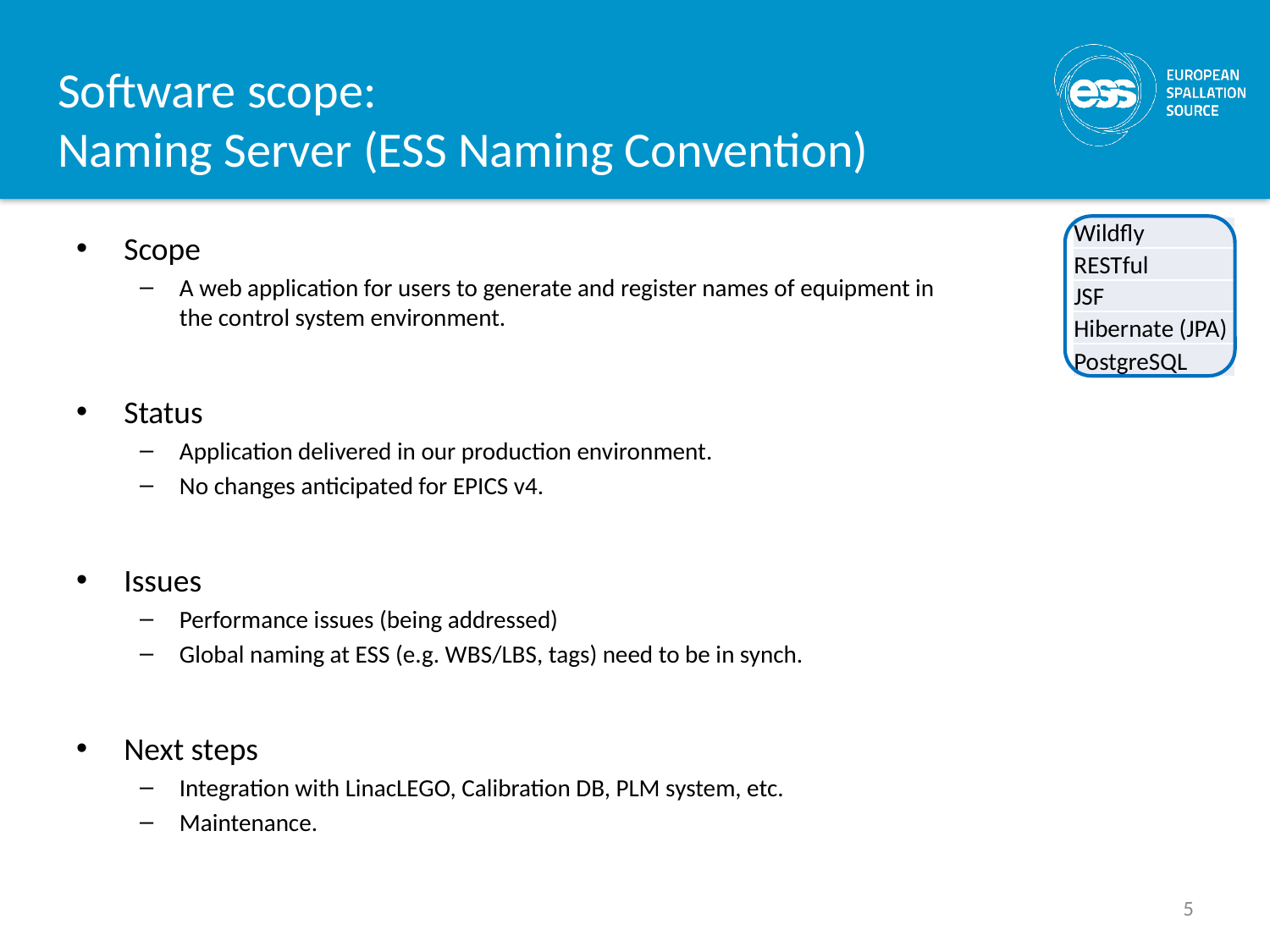

# Software scope: Naming Server (ESS Naming Convention)

| Wildfly |
| --- |
| RESTful |
| JSF |
| Hibernate (JPA) |
| PostgreSQL |
Scope
A web application for users to generate and register names of equipment in
the control system environment.

Status
Application delivered in our production environment.
No changes anticipated for EPICS v4.

Issues
Performance issues (being addressed)
Global naming at ESS (e.g. WBS/LBS, tags) need to be in synch.

Next steps
Integration with LinacLEGO, Calibration DB, PLM system, etc.
Maintenance.
5